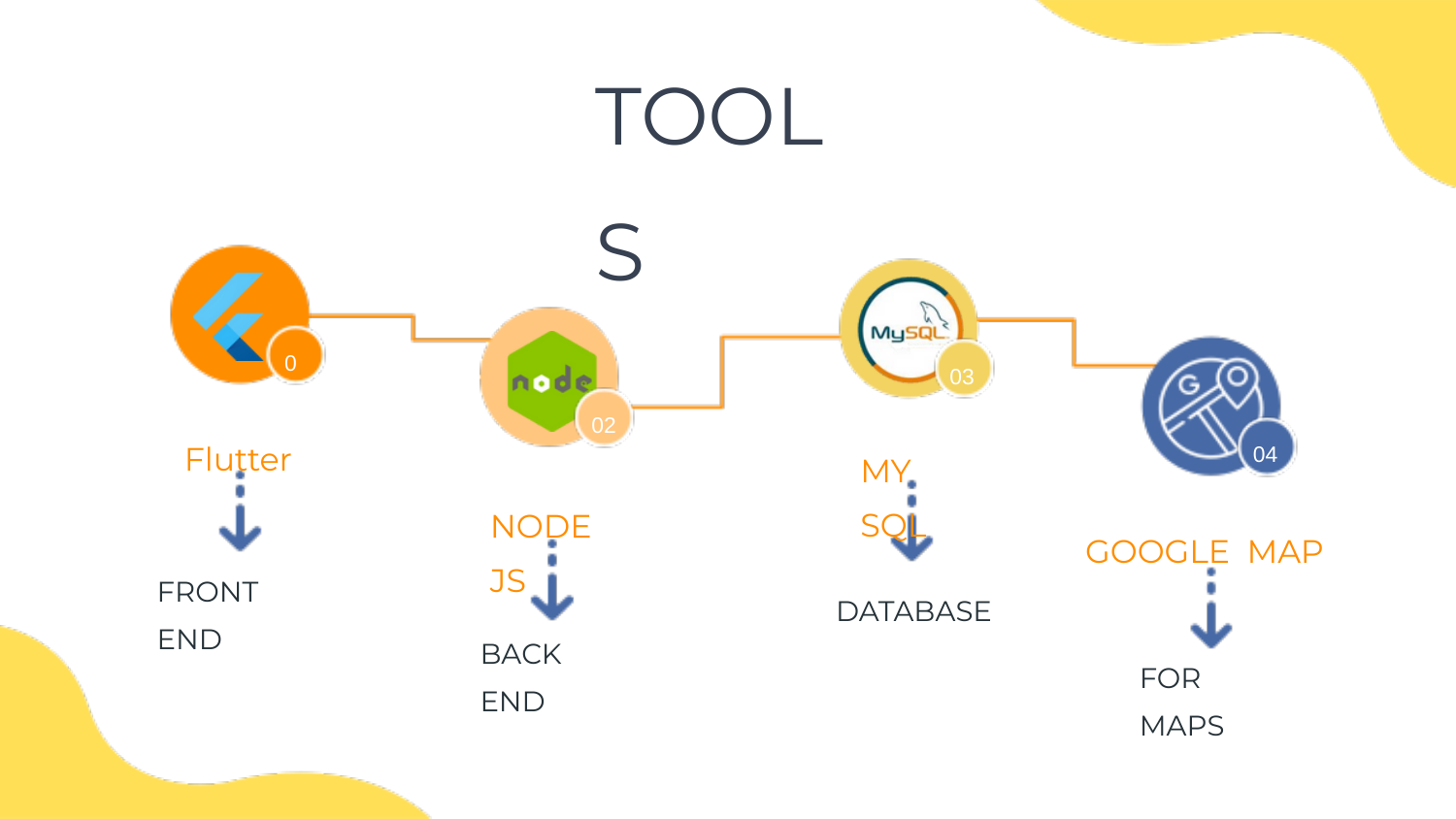

TOOLS

01
03

02

Flutter
04
MY SQL

NODE JS
GOOGLE  MAP

FRONT END
DATABASE

BACK END
FOR MAPS